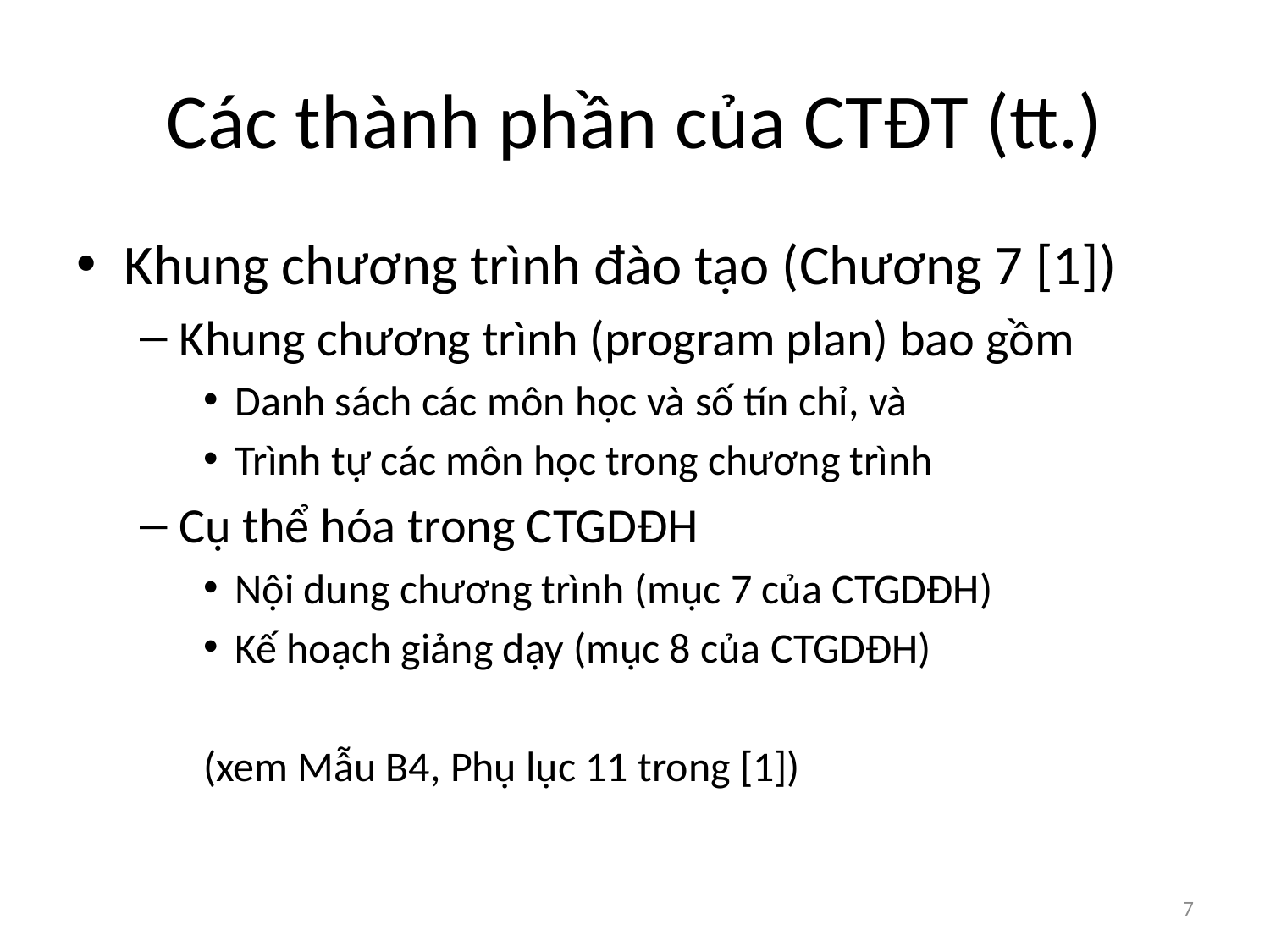

# Các thành phần của CTĐT (tt.)
Khung chương trình đào tạo (Chương 7 [1])
Khung chương trình (program plan) bao gồm
Danh sách các môn học và số tín chỉ, và
Trình tự các môn học trong chương trình
Cụ thể hóa trong CTGDĐH
Nội dung chương trình (mục 7 của CTGDĐH)
Kế hoạch giảng dạy (mục 8 của CTGDĐH)

(xem Mẫu B4, Phụ lục 11 trong [1])

7